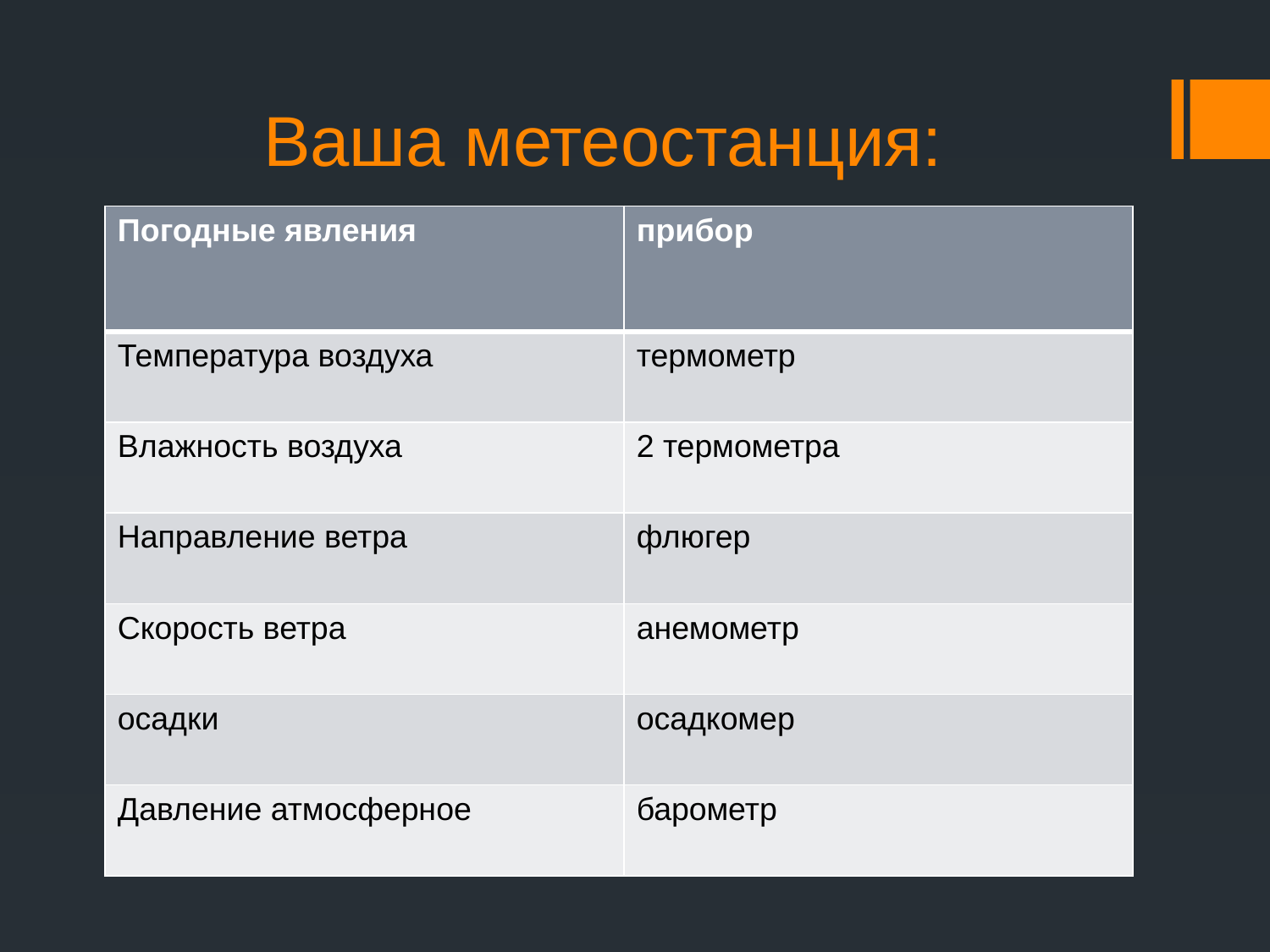

# Ваша метеостанция:
| Погодные явления | прибор |
| --- | --- |
| Температура воздуха | термометр |
| Влажность воздуха | 2 термометра |
| Направление ветра | флюгер |
| Скорость ветра | анемометр |
| осадки | осадкомер |
| Давление атмосферное | барометр |